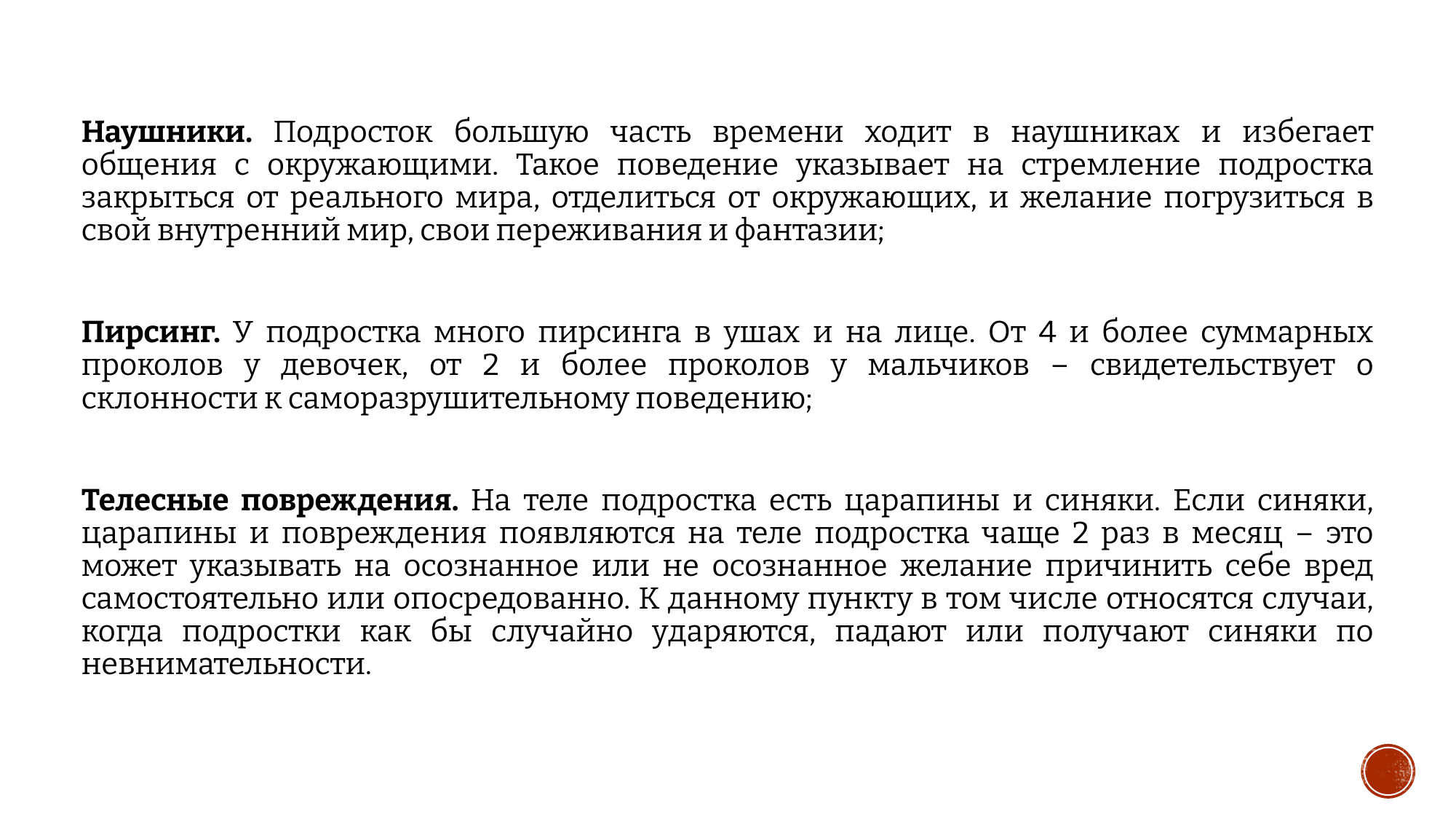

#
Наушники. Подросток большую часть времени ходит в наушниках и избегает общения с окружающими. Такое поведение указывает на стремление подростка закрыться от реального мира, отделиться от окружающих, и желание погрузиться в свой внутренний мир, свои переживания и фантазии;

Пирсинг. У подростка много пирсинга в ушах и на лице. От 4 и более суммарных проколов у девочек, от 2 и более проколов у мальчиков – свидетельствует о склонности к саморазрушительному поведению;

Телесные повреждения. На теле подростка есть царапины и синяки. Если синяки, царапины и повреждения появляются на теле подростка чаще 2 раз в месяц – это может указывать на осознанное или не осознанное желание причинить себе вред самостоятельно или опосредованно. К данному пункту в том числе относятся случаи, когда подростки как бы случайно ударяются, падают или получают синяки по невнимательности.